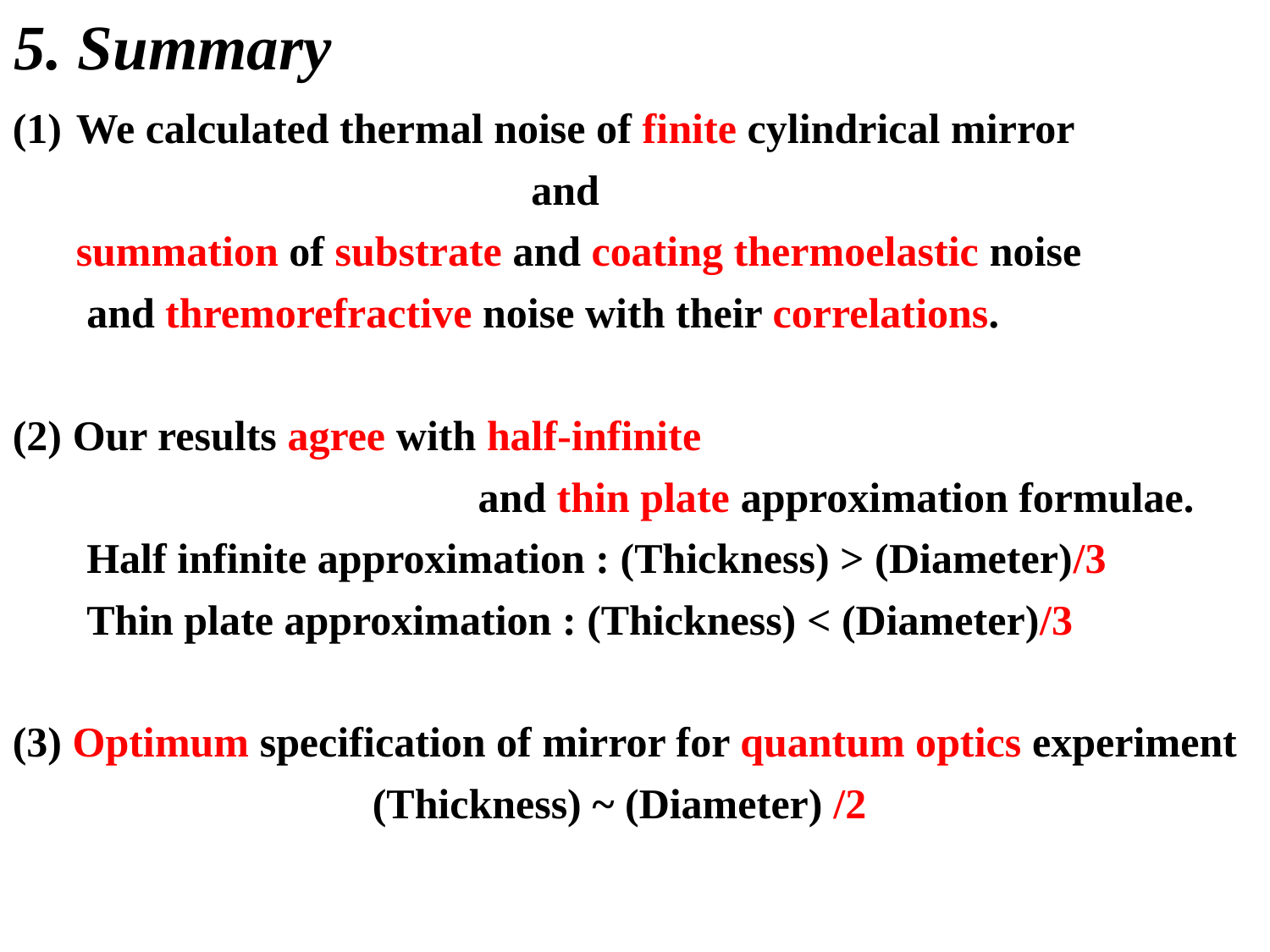

5. Summary
We calculated thermal noise of finite cylindrical mirror
                                                 and
      summation of substrate and coating thermoelastic noise
       and thremorefractive noise with their correlations.

(2) Our results agree with half-infinite
                                            and thin plate approximation formulae.
       Half infinite approximation : (Thickness) > (Diameter)/3
       Thin plate approximation : (Thickness) < (Diameter)/3

(3) Optimum specification of mirror for quantum optics experiment
                                  (Thickness) ~ (Diameter) /2